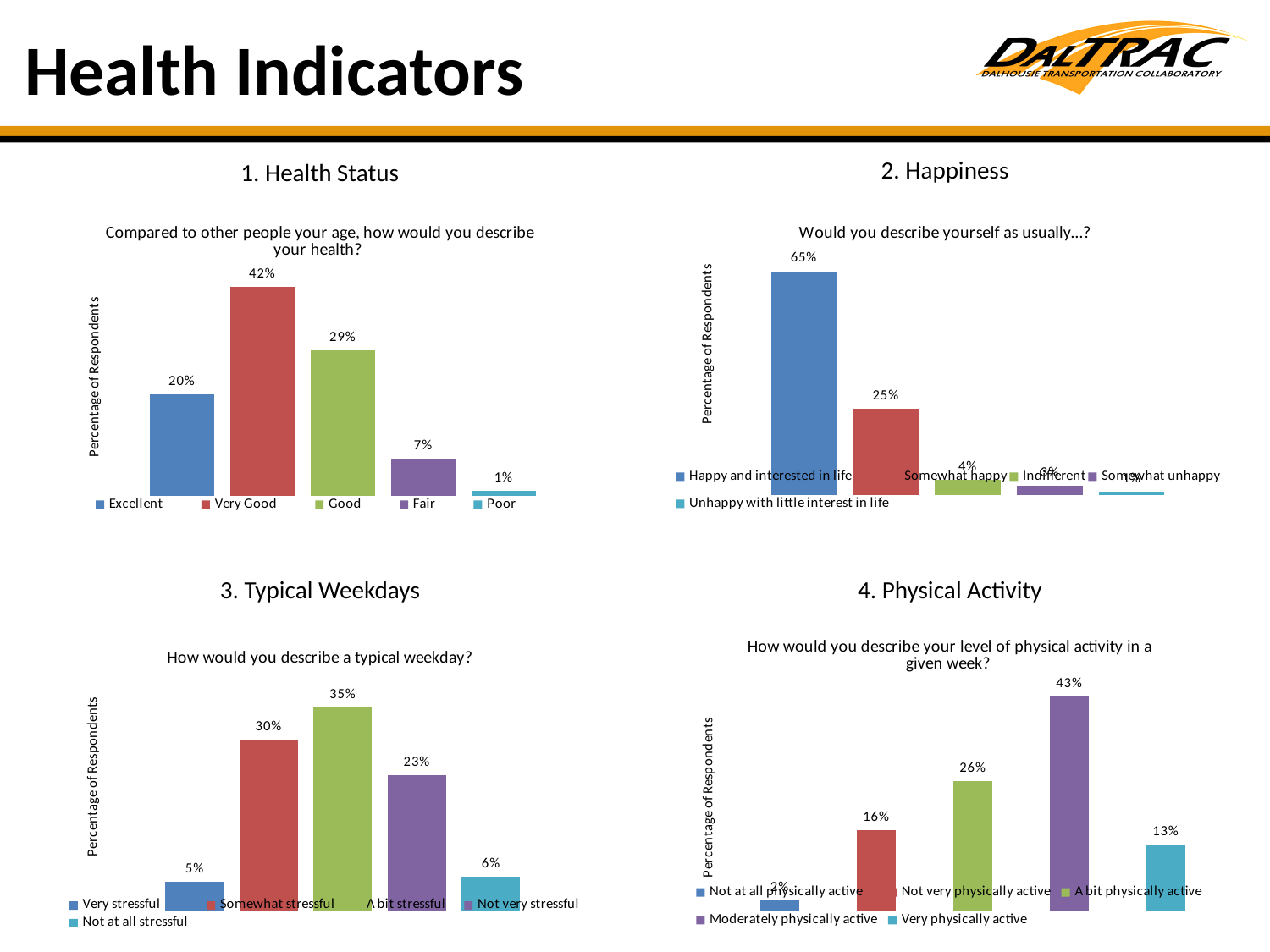

# Health Indicators
2. Happiness
1. Health Status

### Chart: Compared to other people your age, how would you describe your health?

| Category | Excellent | Very Good | Good | Fair | Poor |
|---|---|---|---|---|---|
| Percentage of Respondants  | 0.20309810671256454 | 0.41824440619621345 | 0.2908777969018933 | 0.07401032702237521 | 0.010327022375215147 |

### Chart: Would you describe yourself as usually…?

| Category | Happy and interested in life | Somewhat happy | Indifferent | Somewhat unhappy | Unhappy with little interest in life |
|---|---|---|---|---|---|
| Percentrage of Respondants | 0.6482758620689655 | 0.2517241379310345 | 0.04482758620689655 | 0.027586206896551724 | 0.010344827586206896 |
3. Typical Weekdays
4. Physical Activity

### Chart: How would you describe your level of physical activity in a given week?

| Category | Percentage of Respondants  |
|---|---|
| Not at all physically active | 0.02 |
| Not very physically active | 0.16 |
| A bit physically active | 0.25734024179620035 |
| Moderately physically active | 0.4265975820379965 |
| Very physically active | 0.13126079447322972 |

### Chart: How would you describe a typical weekday?

| Category | Very stressful | Somewhat stressful | A bit stressful | Not very stressful | Not at all stressful |
|---|---|---|---|---|---|
| Percentage of Respondants  | 0.05154639175257732 | 0.29553264604810997 | 0.35051546391752575 | 0.23367697594501718 | 0.06013745704467354 |